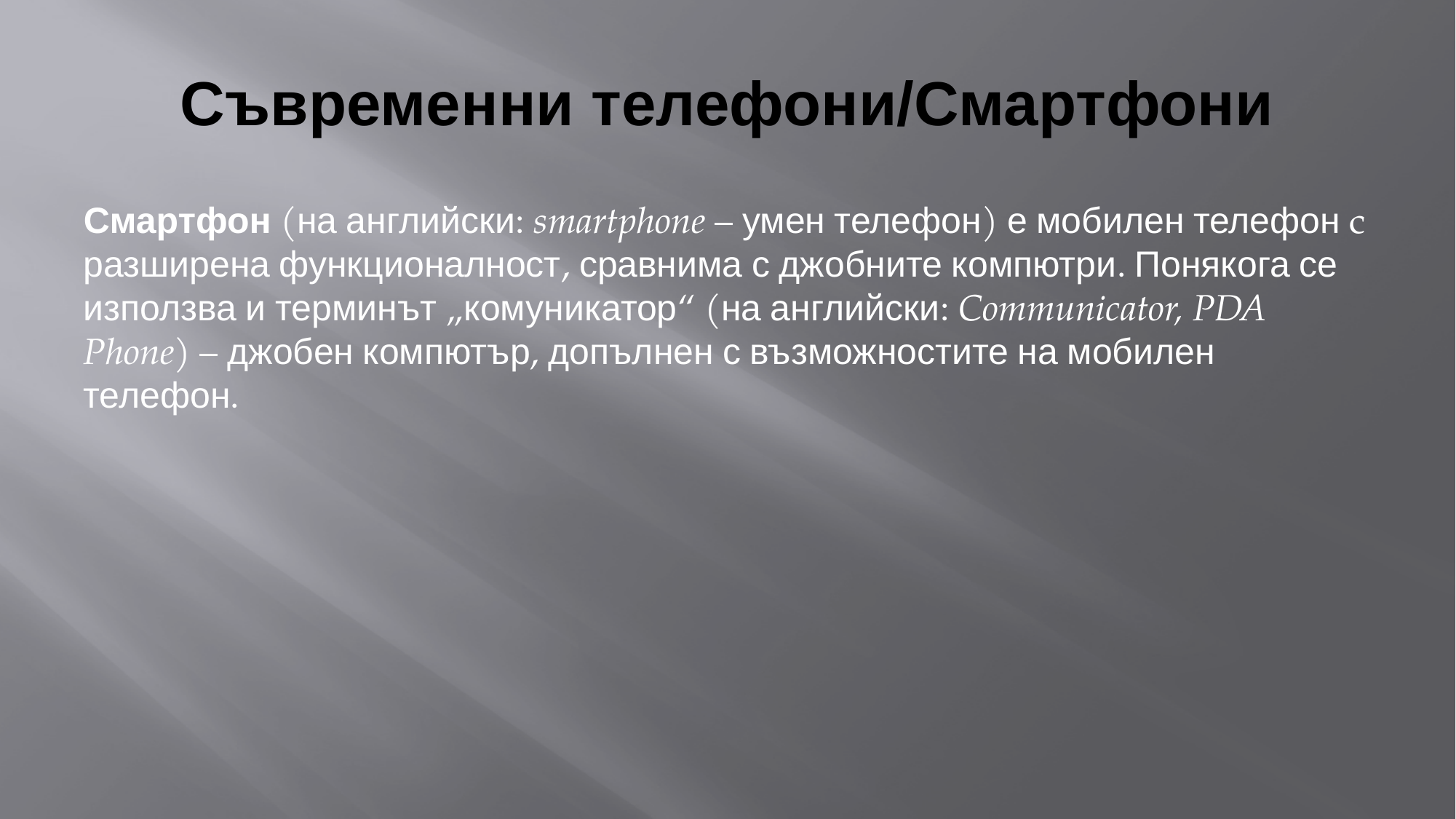

# Съвременни телефони/Смартфони
Смартфон (на английски: smartphone – умен телефон) е мобилен телефон c разширена функционалност, сравнима с джобните компютри. Понякога се използва и терминът „комуникатор“ (на английски: Communicator, PDA Phone) – джобен компютър, допълнен с възможностите на мобилен телефон.